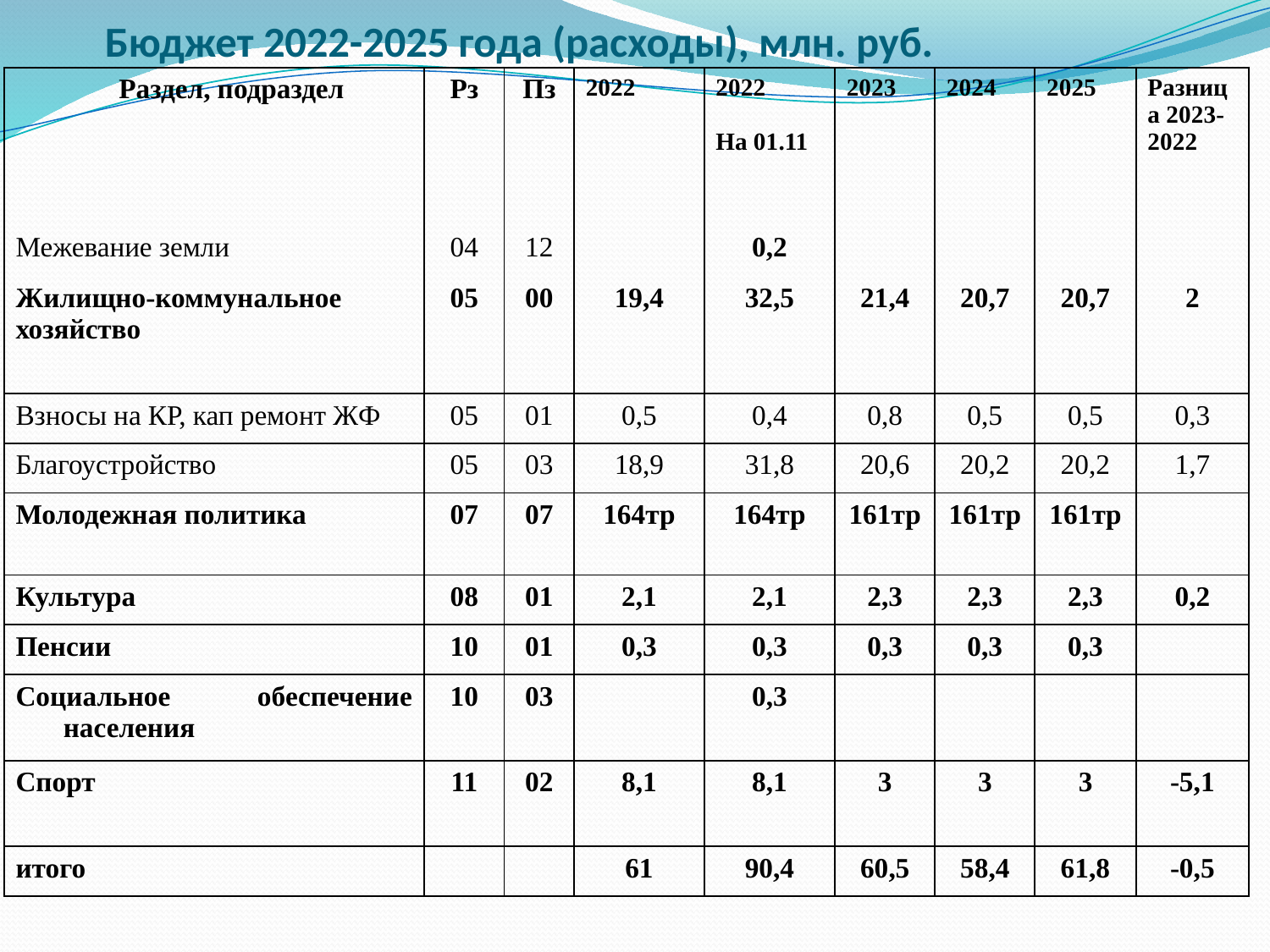

# Бюджет 2022-2025 года (расходы), млн. руб.
| Раздел, подраздел | Рз | Пз | 2022 | 2022 На 01.11 | 2023 | 2024 | 2025 | Разница 2023-2022 |
| --- | --- | --- | --- | --- | --- | --- | --- | --- |
| Межевание земли | 04 | 12 |  | 0,2 |  |  |  |  |
| Жилищно-коммунальное хозяйство | 05 | 00 | 19,4 | 32,5 | 21,4 | 20,7 | 20,7 | 2 |
| Взносы на КР, кап ремонт ЖФ | 05 | 01 | 0,5 | 0,4 | 0,8 | 0,5 | 0,5 | 0,3 |
| Благоустройство | 05 | 03 | 18,9 | 31,8 | 20,6 | 20,2 | 20,2 | 1,7 |
| Молодежная политика | 07 | 07 | 164тр | 164тр | 161тр | 161тр | 161тр |  |
| Культура | 08 | 01 | 2,1 | 2,1 | 2,3 | 2,3 | 2,3 | 0,2 |
| Пенсии | 10 | 01 | 0,3 | 0,3 | 0,3 | 0,3 | 0,3 |  |
| Социальное обеспечение населения | 10 | 03 |  | 0,3 |  |  |  |  |
| Спорт | 11 | 02 | 8,1 | 8,1 | 3 | 3 | 3 | -5,1 |
| итого |  |  | 61 | 90,4 | 60,5 | 58,4 | 61,8 | -0,5 |